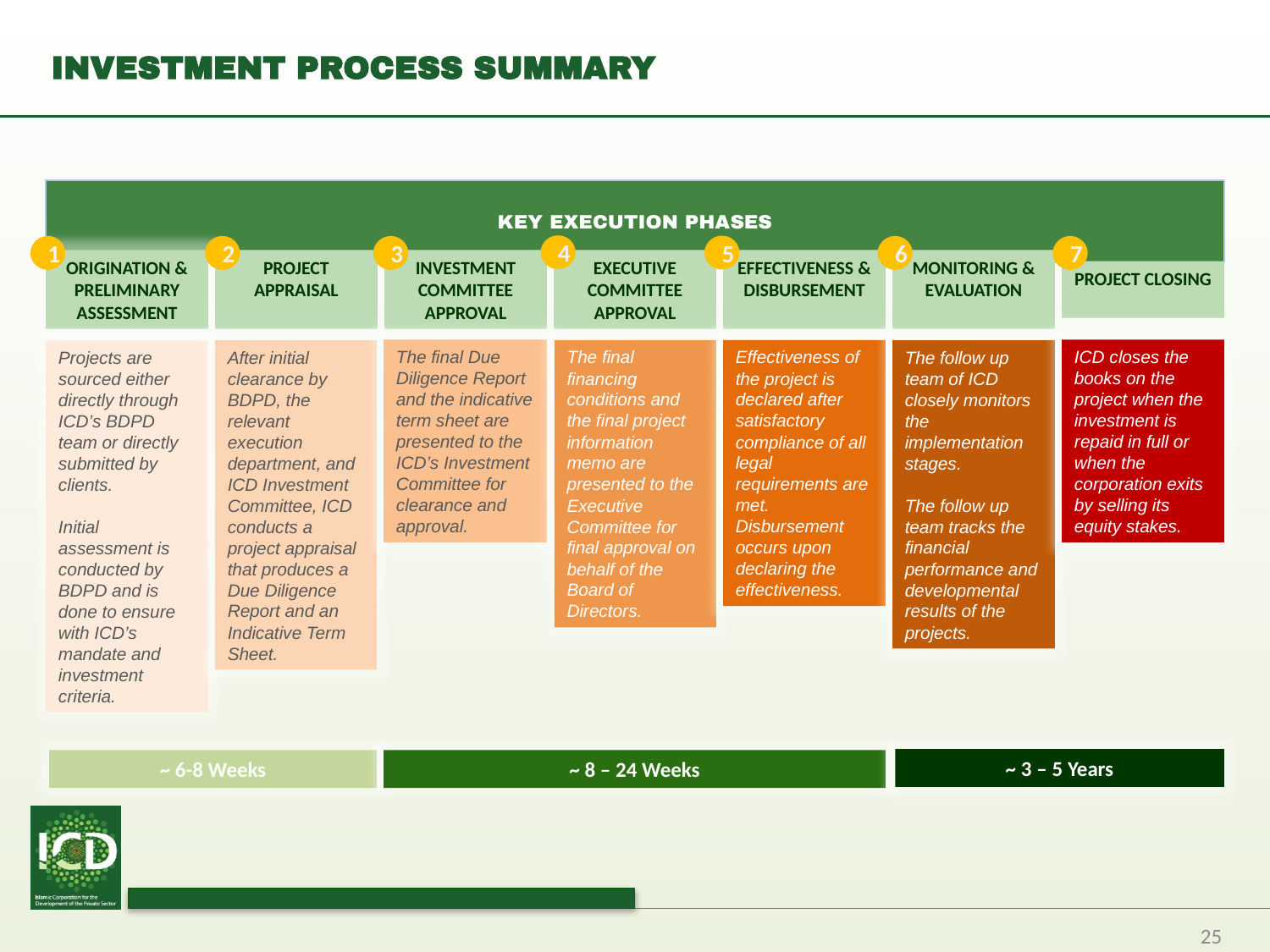

# INVESTMENT PROCESS SUMMARY

KEY EXECUTION PHASES

ORIGINATION & PRELIMINARY ASSESSMENT
PROJECT APPRAISAL

INVESTMENT COMMITTEE APPROVAL
EXECUTIVE COMMITTEE APPROVAL
MONITORING & EVALUATION

PROJECT CLOSING

EFFECTIVENESS & DISBURSEMENT

Projects are sourced either directly through ICD’s BDPD team or directly submitted by clients.

Initial assessment is conducted by BDPD and is done to ensure with ICD’s mandate and investment criteria.
After initial clearance by BDPD, the relevant execution department, and ICD Investment Committee, ICD conducts a project appraisal that produces a Due Diligence Report and an Indicative Term Sheet.
The final Due Diligence Report and the indicative term sheet are presented to the ICD’s Investment Committee for clearance and approval.
The final financing conditions and the final project information memo are presented to the Executive Committee for final approval on behalf of the Board of Directors.
Effectiveness of the project is declared after satisfactory compliance of all legal requirements are met.
Disbursement occurs upon declaring the effectiveness.
The follow up team of ICD closely monitors the implementation stages.

The follow up team tracks the financial performance and developmental results of the projects.
ICD closes the books on the project when the investment is repaid in full or when the corporation exits by selling its equity stakes.
~ 3 – 5 Years
~ 6-8 Weeks
~ 8 – 24 Weeks
4
5
1
2
3
6
7
25